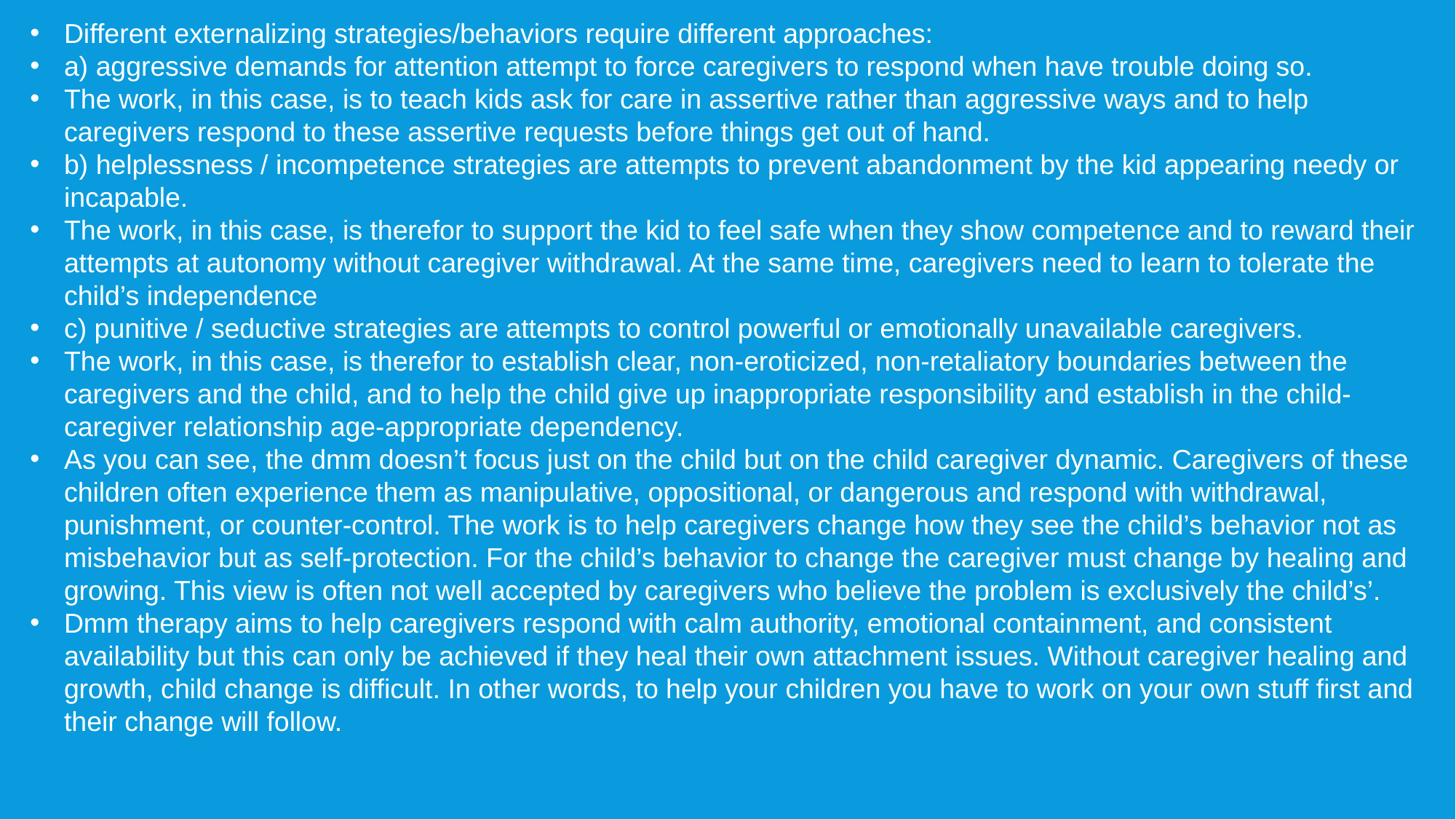

Different externalizing strategies/behaviors require different approaches:
a) aggressive demands for attention attempt to force caregivers to respond when have trouble doing so.
The work, in this case, is to teach kids ask for care in assertive rather than aggressive ways and to help caregivers respond to these assertive requests before things get out of hand.
b) helplessness / incompetence strategies are attempts to prevent abandonment by the kid appearing needy or incapable.
The work, in this case, is therefor to support the kid to feel safe when they show competence and to reward their attempts at autonomy without caregiver withdrawal. At the same time, caregivers need to learn to tolerate the child’s independence
c) punitive / seductive strategies are attempts to control powerful or emotionally unavailable caregivers.
The work, in this case, is therefor to establish clear, non-eroticized, non-retaliatory boundaries between the caregivers and the child, and to help the child give up inappropriate responsibility and establish in the child-caregiver relationship age-appropriate dependency.
As you can see, the dmm doesn’t focus just on the child but on the child caregiver dynamic. Caregivers of these children often experience them as manipulative, oppositional, or dangerous and respond with withdrawal, punishment, or counter-control. The work is to help caregivers change how they see the child’s behavior not as misbehavior but as self-protection. For the child’s behavior to change the caregiver must change by healing and growing. This view is often not well accepted by caregivers who believe the problem is exclusively the child’s’.
Dmm therapy aims to help caregivers respond with calm authority, emotional containment, and consistent availability but this can only be achieved if they heal their own attachment issues. Without caregiver healing and growth, child change is difficult. In other words, to help your children you have to work on your own stuff first and their change will follow.